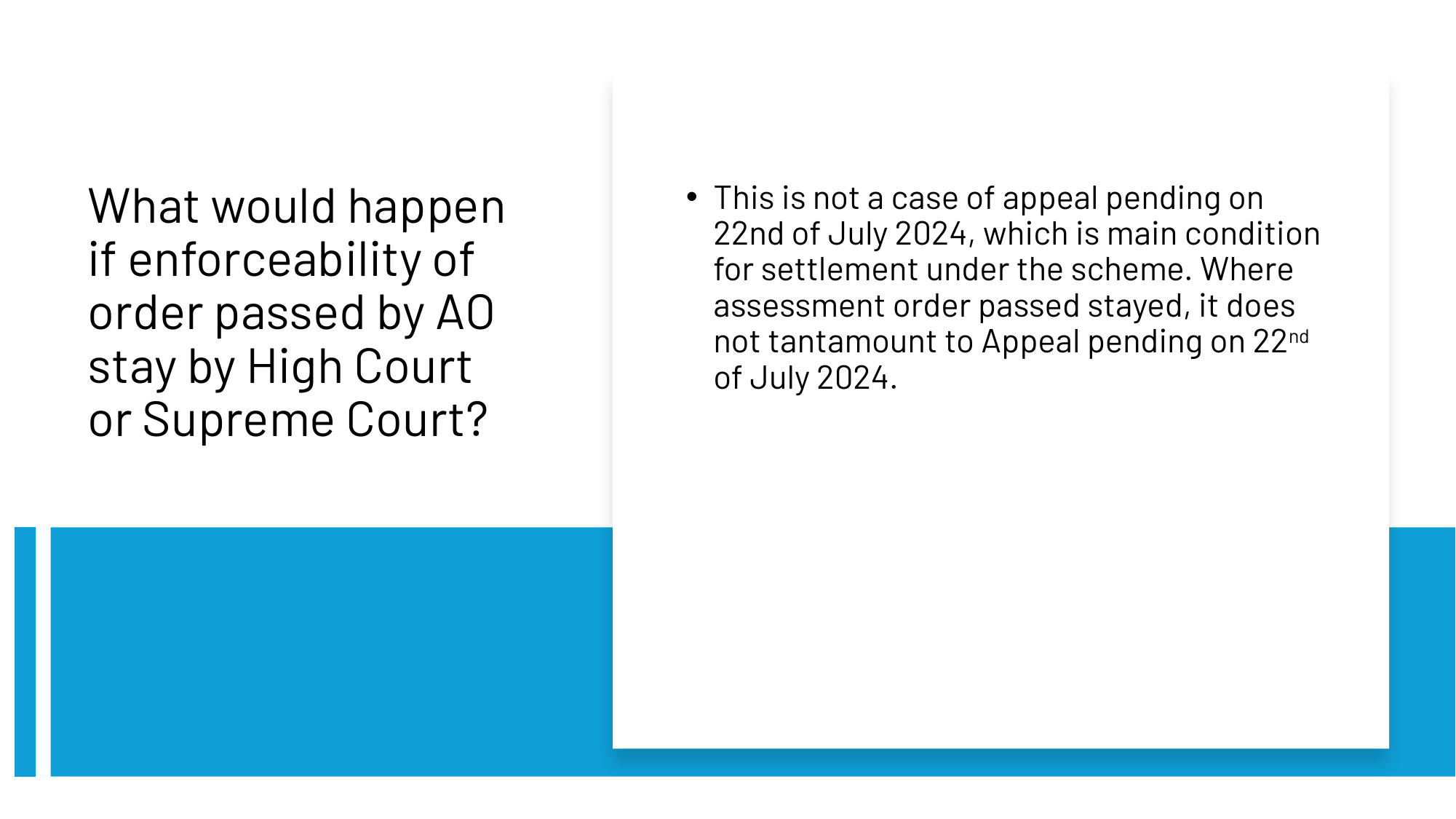

This is not a case of appeal pending on 22nd of July 2024, which is main condition for settlement under the scheme. Where assessment order passed stayed, it does not tantamount to Appeal pending on 22nd of July 2024.
# What would happen if enforceability of order passed by AO stay by High Court or Supreme Court?